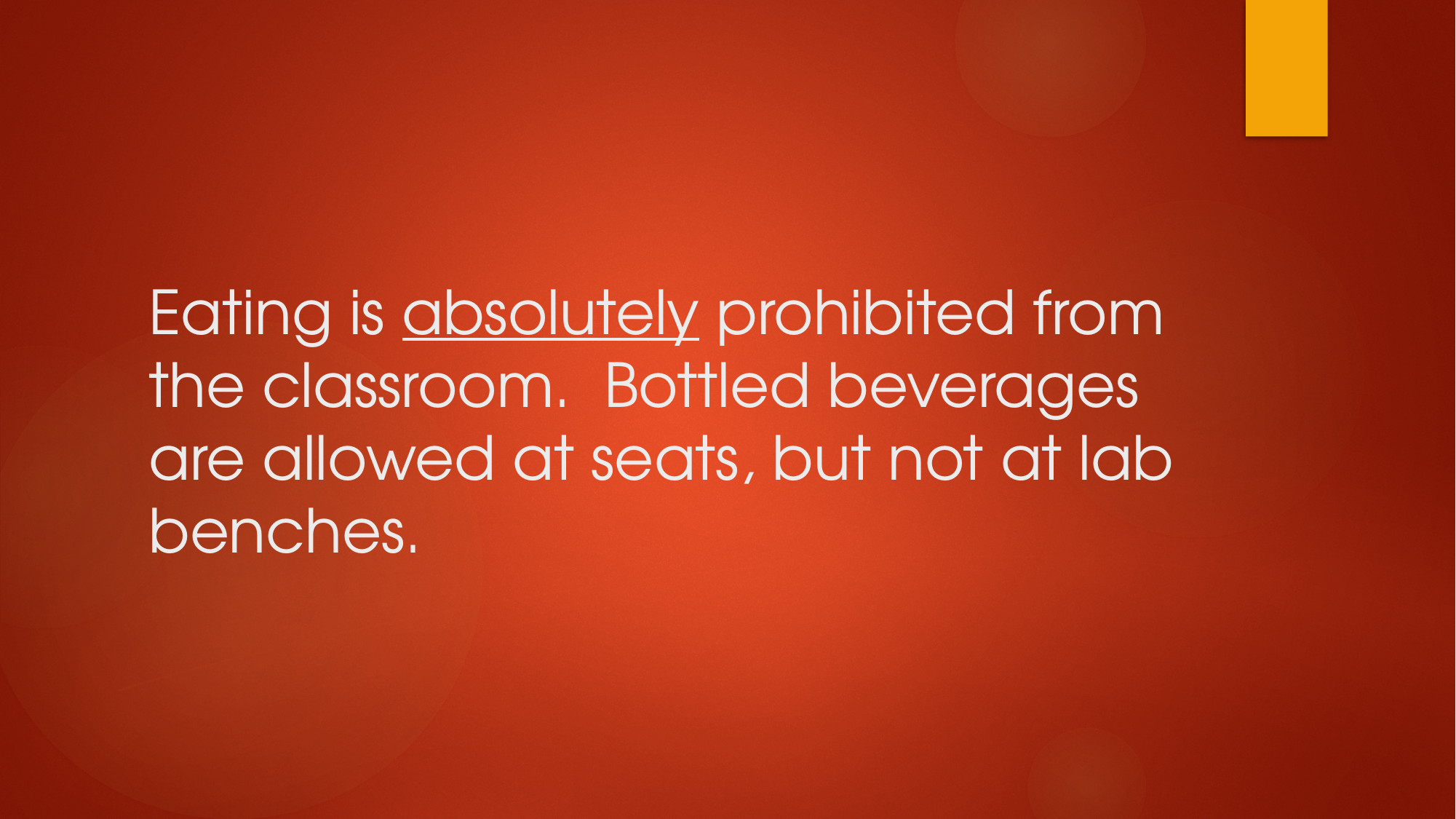

# Eating is absolutely prohibited from the classroom.  Bottled beverages are allowed at seats, but not at lab benches.